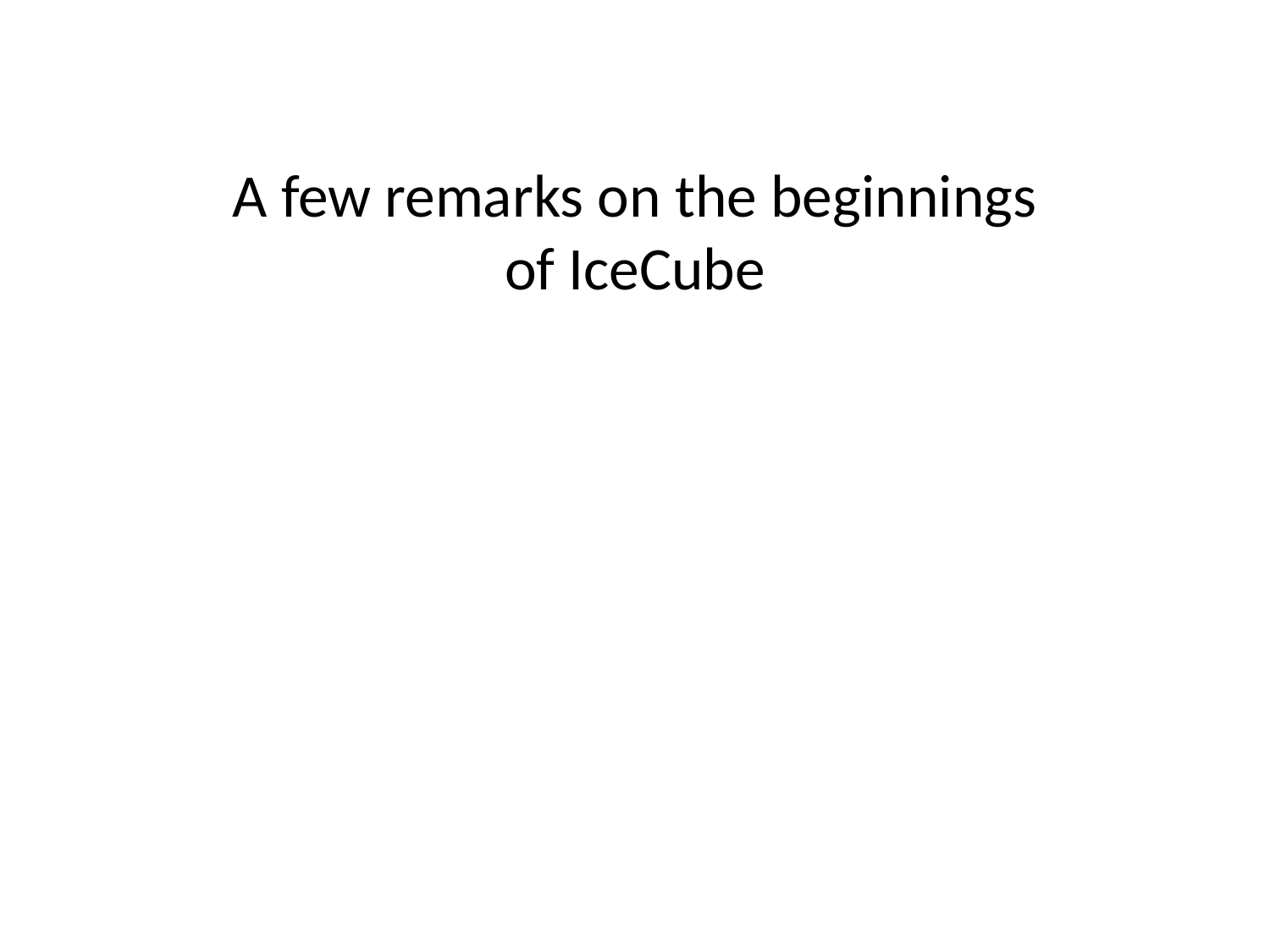

# A few remarks on the beginnings of IceCube